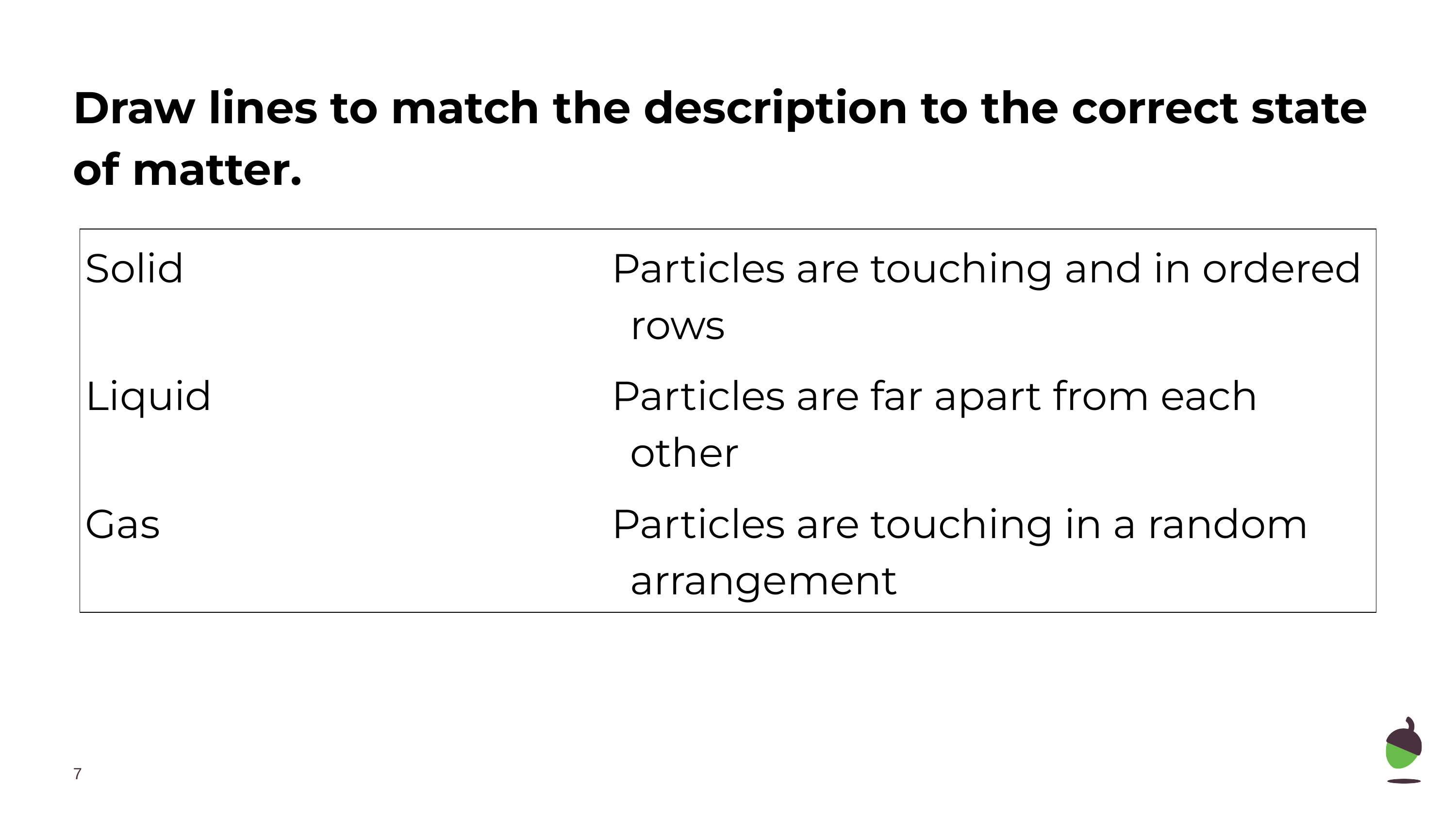

# Draw lines to match the description to the correct state of matter.
| Solid |  | Particles are touching and in ordered rows |
| --- | --- | --- |
| Liquid |  | Particles are far apart from each other |
| Gas |  | Particles are touching in a random arrangement |
7